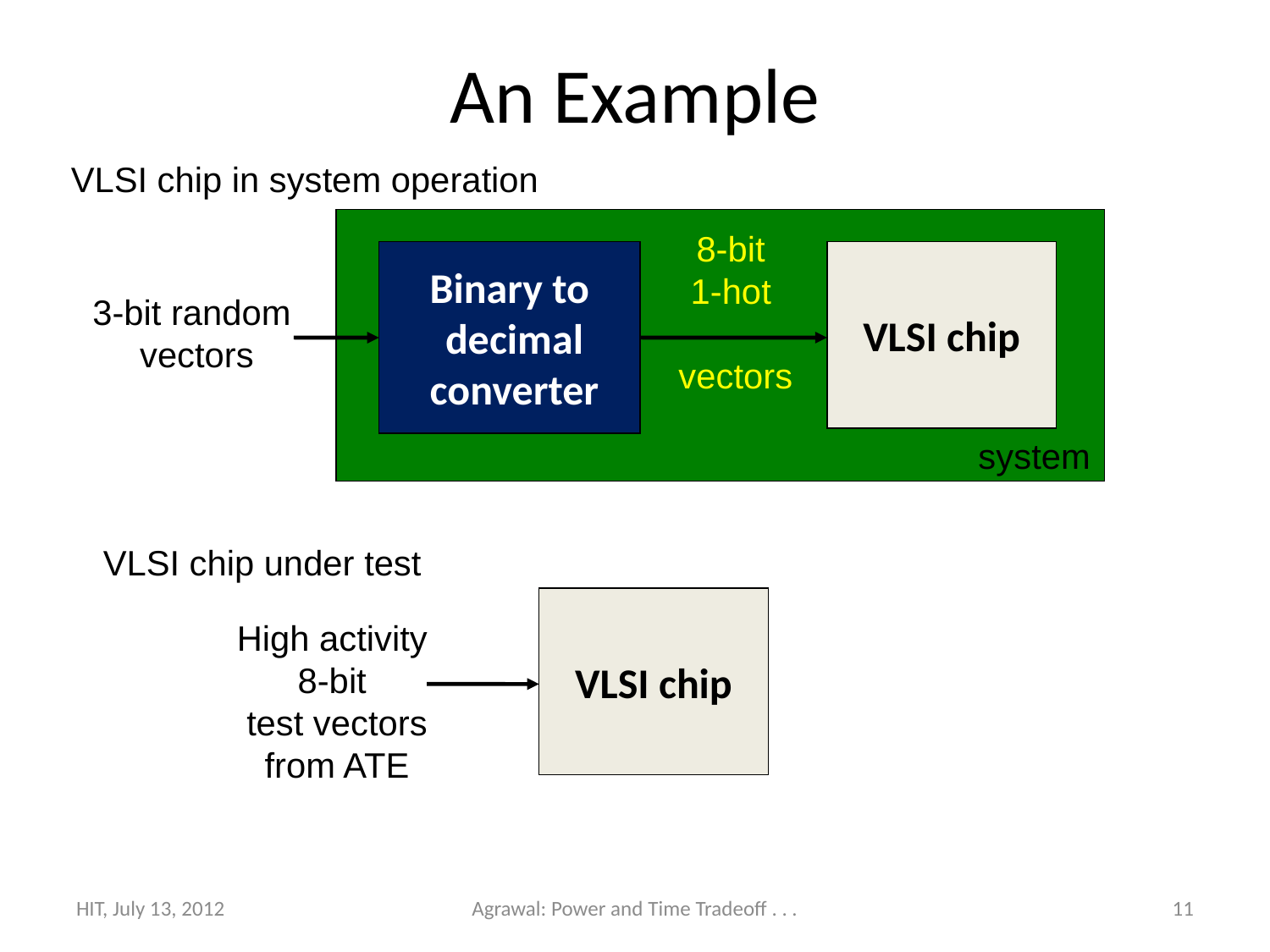

# An Example
VLSI chip in system operation

8-bit
1-hot

 vectors
Binary to
 decimal
 converter
VLSI chip
3-bit random
 vectors

system
VLSI chip under test
VLSI chip
High activity
8-bit
 test vectors
 from ATE

HIT, July 13, 2012
Agrawal: Power and Time Tradeoff . . .
11